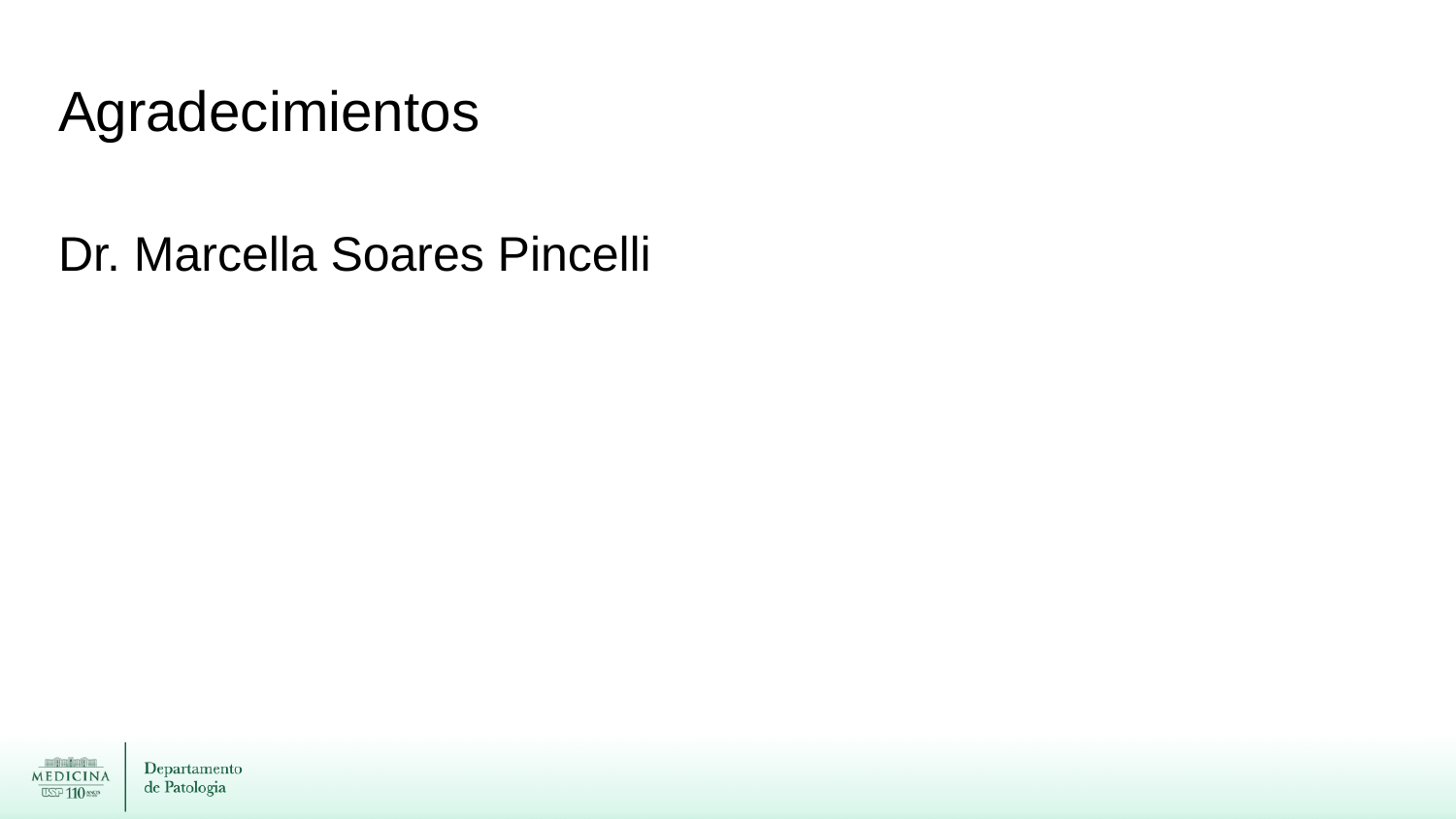

Agradecimientos
Dr. Marcella Soares Pincelli
Bonifaz A, Tirado-Sánchez A. Cutaneous Disseminated and Extracutaneous Sporotrichosis: Current Status of a Complex Disease. J Fungi (Basel). 2017 Feb 10;3(1):6. doi: 10.3390/jof3010006. PMID: 29371525; PMCID: PMC5715962.